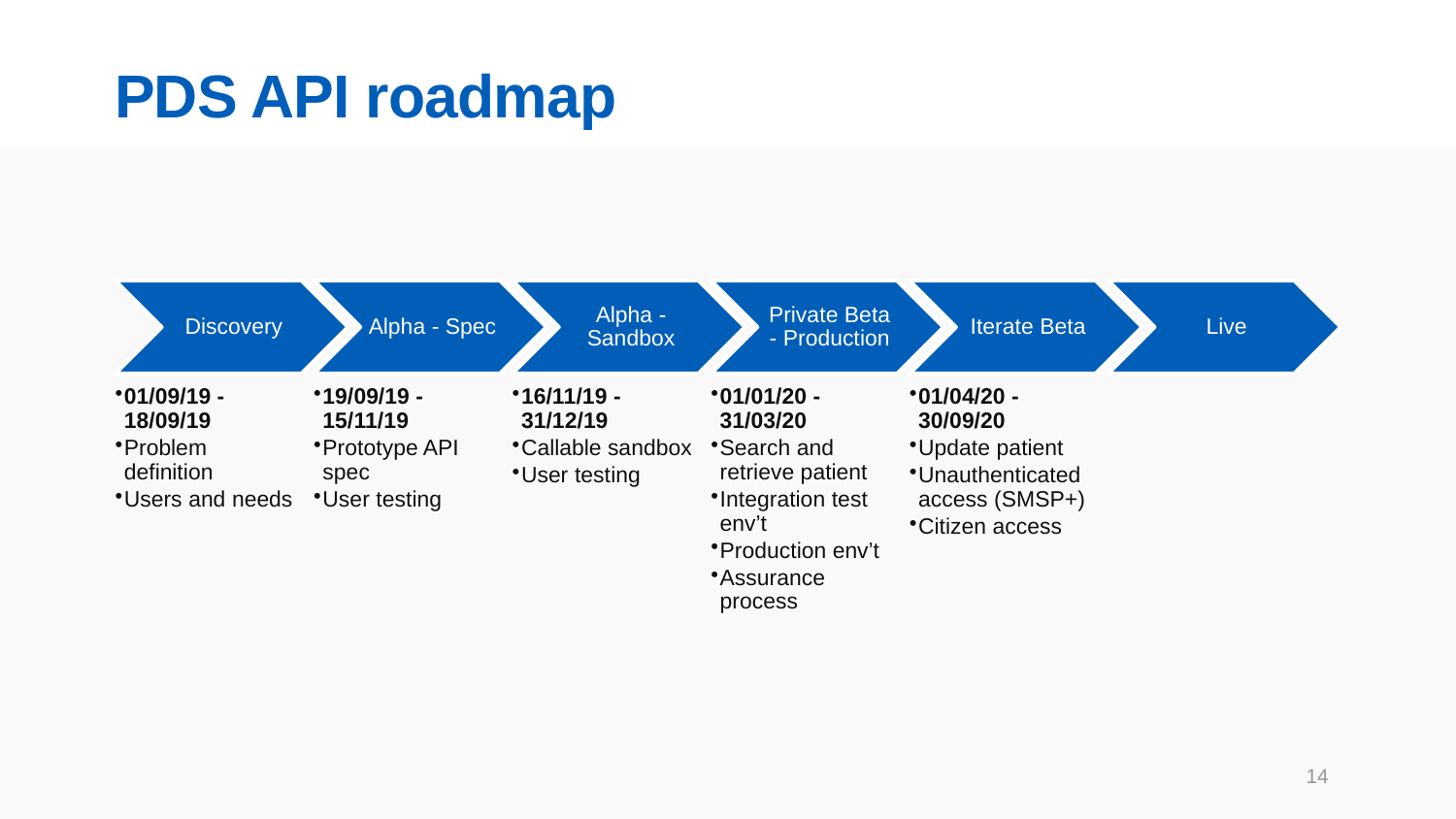

# PDS API roadmap
Discovery
01/09/19 - 18/09/19
Problem definition
Users and needs
Alpha - Spec
19/09/19 - 15/11/19
Prototype API spec
User testing
Alpha - Sandbox
16/11/19 - 31/12/19
Callable sandbox
User testing
Private Beta - Production
01/01/20 - 31/03/20
Search and retrieve patient
Integration test env’t
Production env’t
Assurance process
Iterate Beta
01/04/20 - 30/09/20
Update patient
Unauthenticated access (SMSP+)
Citizen access
Live
14